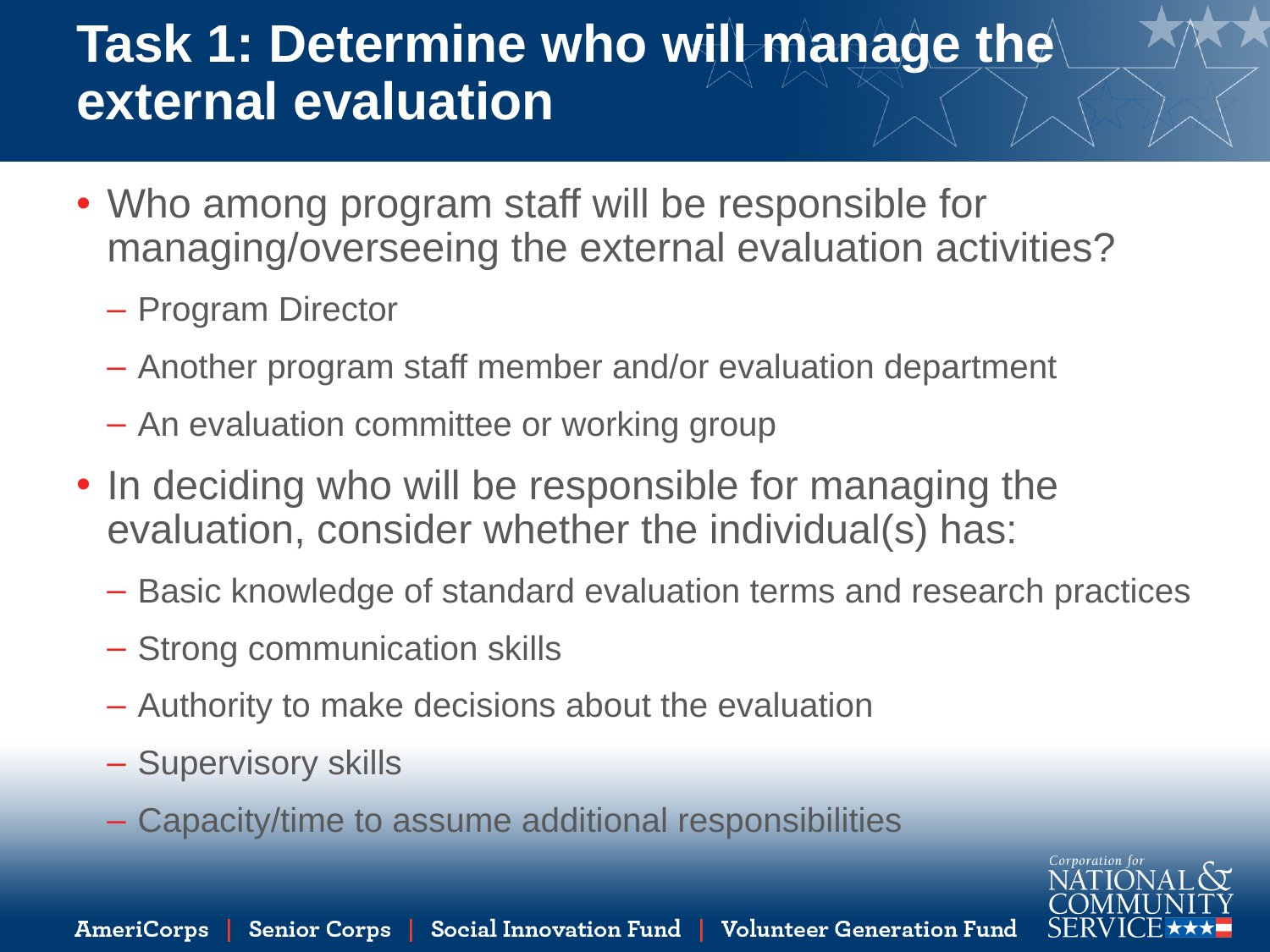

# Task 1: Determine who will manage the external evaluation
Who among program staff will be responsible for managing/overseeing the external evaluation activities?
Program Director
Another program staff member and/or evaluation department
An evaluation committee or working group
In deciding who will be responsible for managing the evaluation, consider whether the individual(s) has:
Basic knowledge of standard evaluation terms and research practices
Strong communication skills
Authority to make decisions about the evaluation
Supervisory skills
Capacity/time to assume additional responsibilities